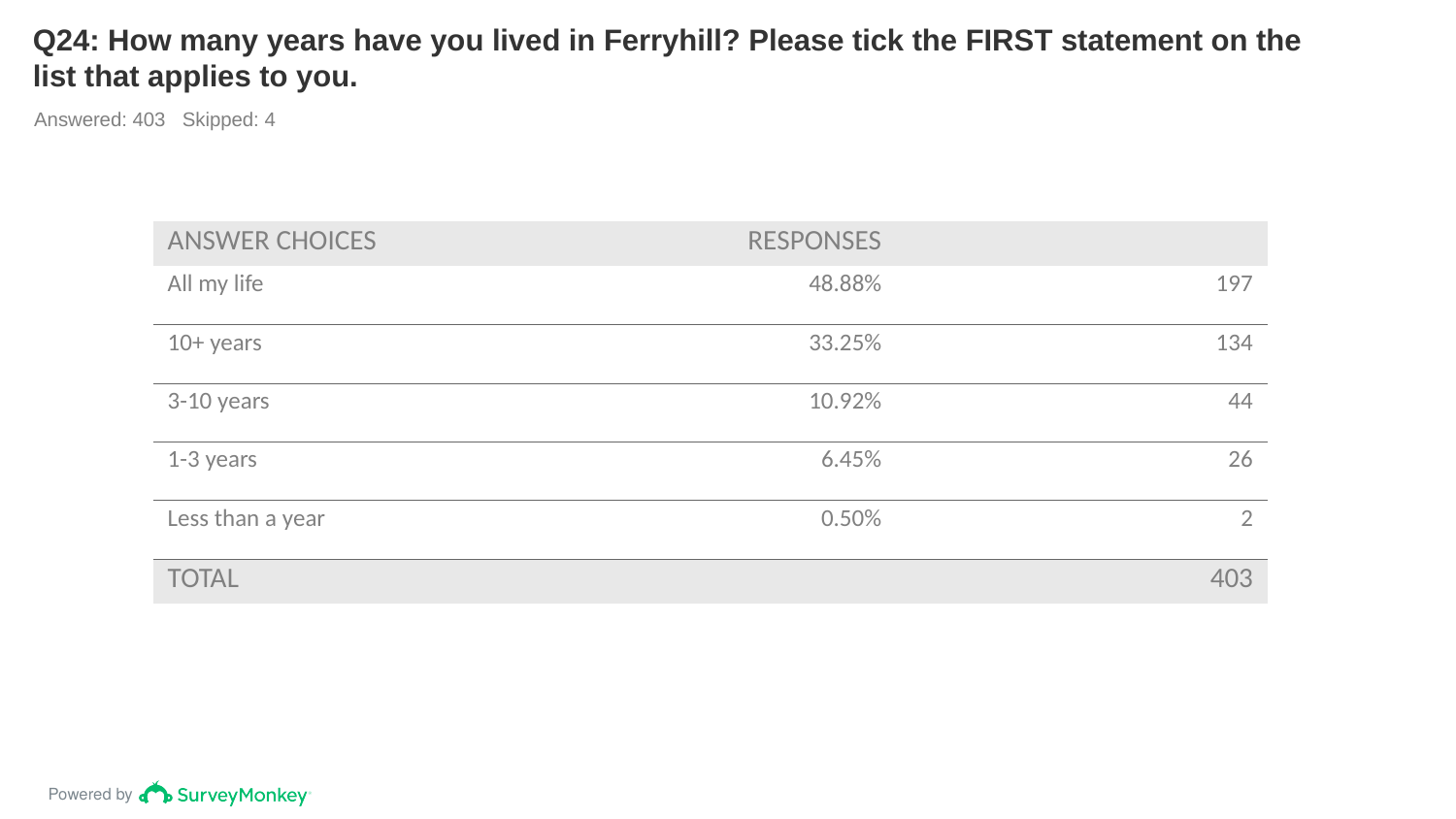

# Q24: How many years have you lived in Ferryhill? Please tick the FIRST statement on the list that applies to you.
Answered: 403   Skipped: 4
| ANSWER CHOICES | RESPONSES |  |
| --- | --- | --- |
| All my life | 48.88% | 197 |
| 10+ years | 33.25% | 134 |
| 3-10 years | 10.92% | 44 |
| 1-3 years | 6.45% | 26 |
| Less than a year | 0.50% | 2 |
| TOTAL |  | 403 |